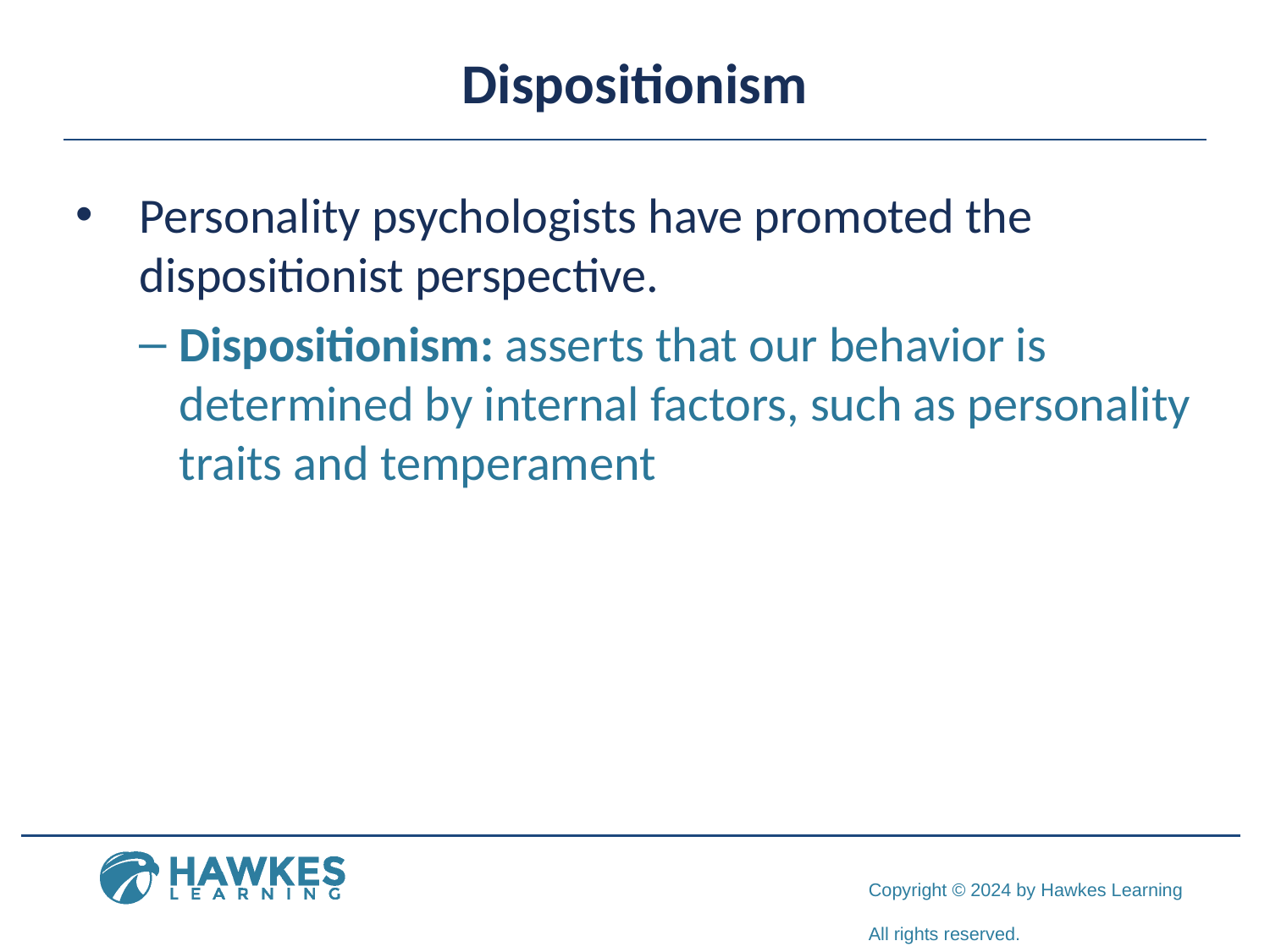

# Dispositionism
Personality psychologists have promoted the dispositionist perspective.
Dispositionism: asserts that our behavior is determined by internal factors, such as personality traits and temperament